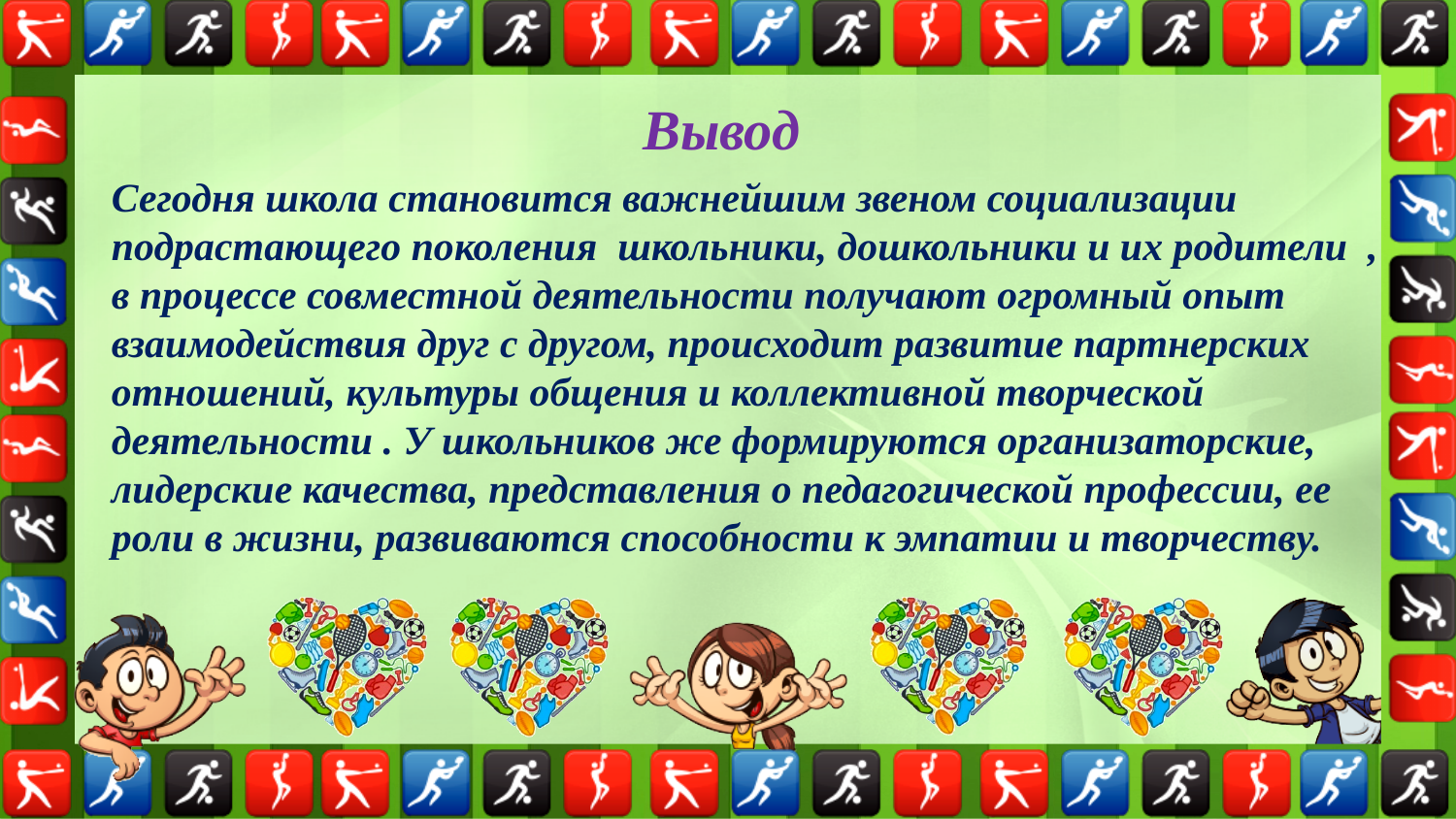

Вывод
Сегодня школа становится важнейшим звеном социализации подрастающего поколения  школьники, дошкольники и их родители  , в процессе совместной деятельности получают огромный опыт взаимодействия друг с другом, происходит развитие партнерских отношений, культуры общения и коллективной творческой деятельности . У школьников же формируются организаторские, лидерские качества, представления о педагогической профессии, ее роли в жизни, развиваются способности к эмпатии и творчеству.